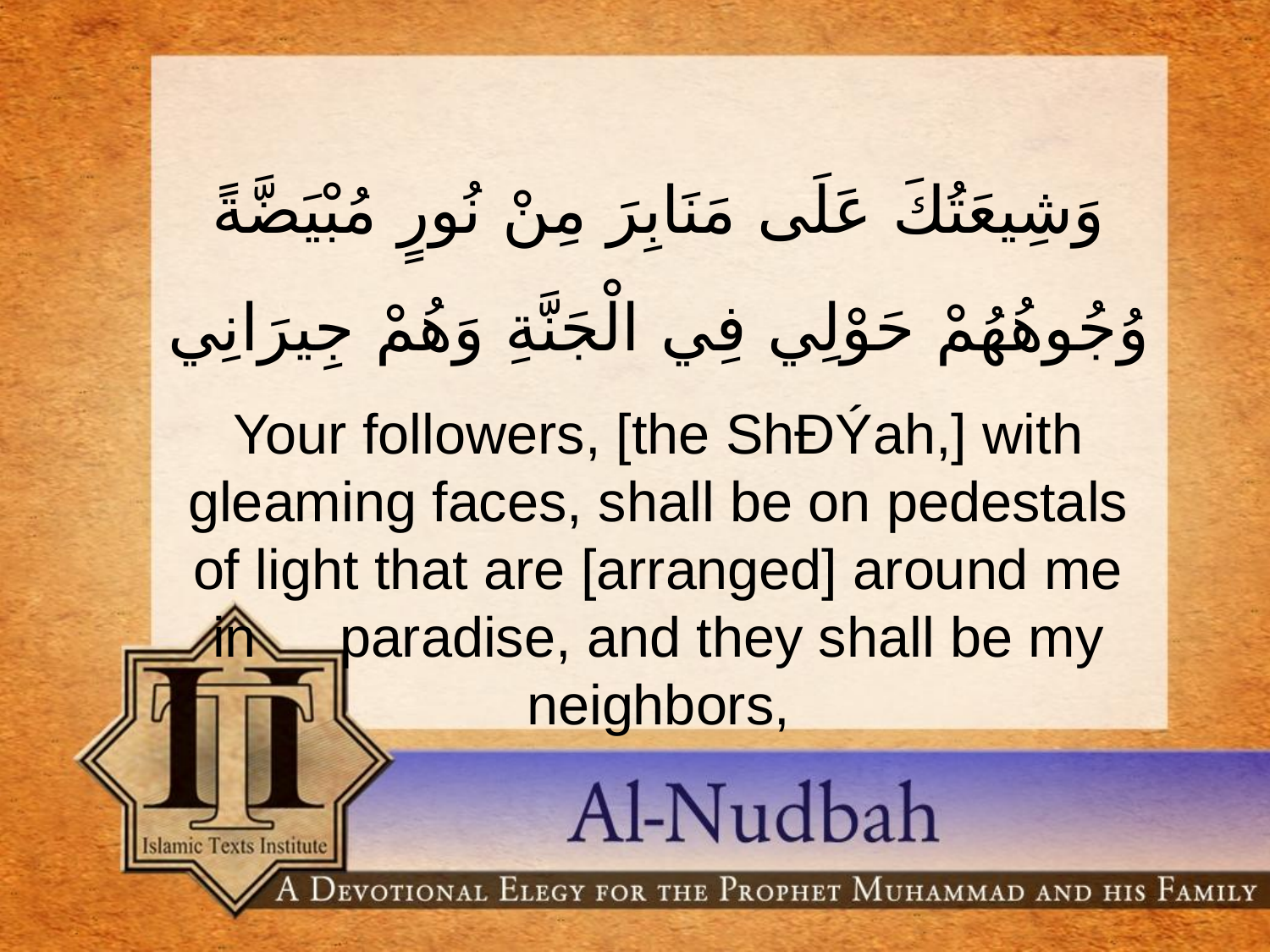

وَشِيعَتُكَ عَلَى مَنَابِرَ مِنْ نُورٍ مُبْيَضَّةً وُجُوهُهُمْ حَوْلِي فِي الْجَنَّةِ وَهُمْ جِيرَانِي
Your followers, [the ShÐÝah,] with gleaming faces, shall be on pedestals of light that are [arranged] around me in 	paradise, and they shall be my neighbors,